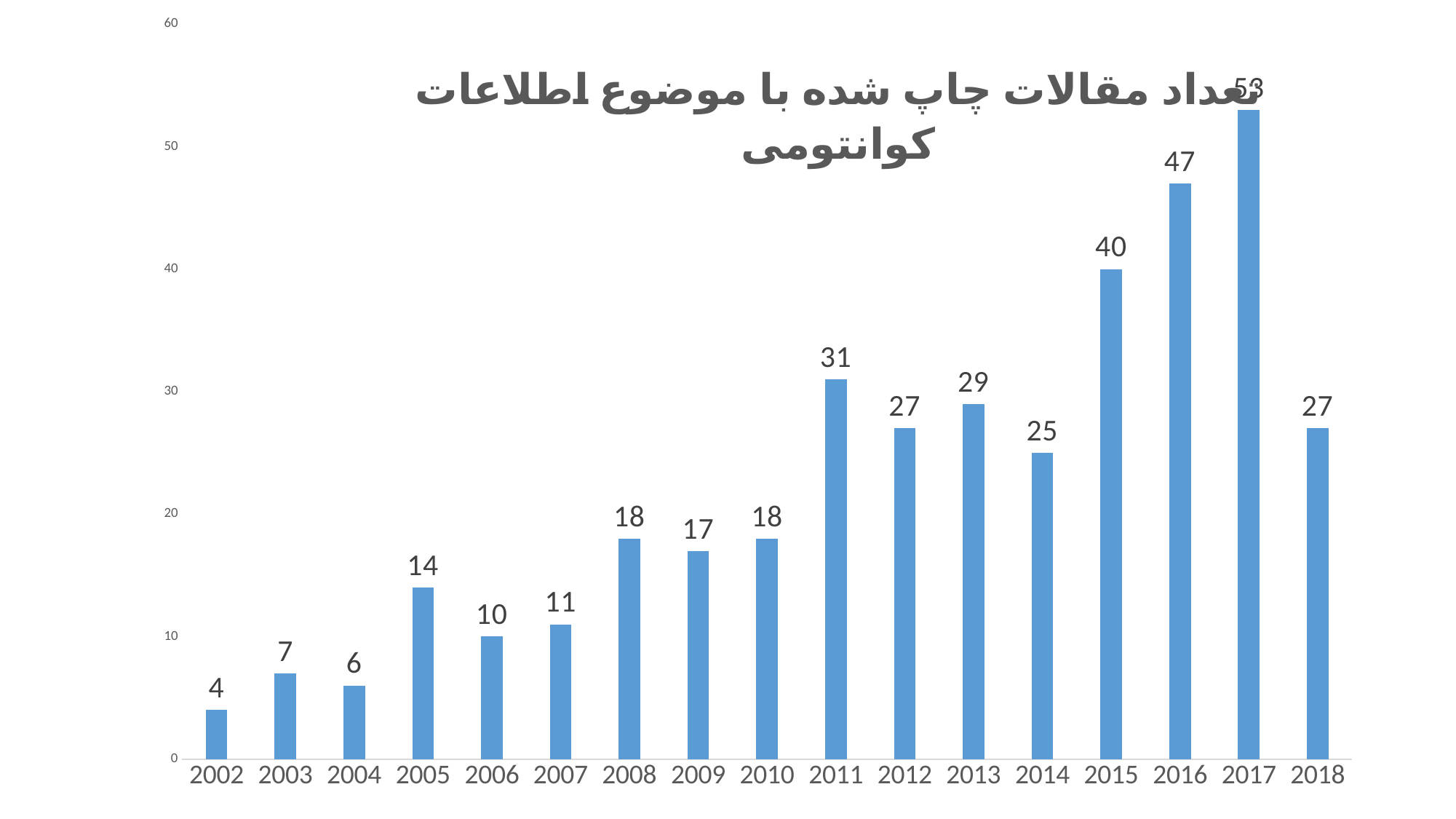

### Chart

| Category | QI in TOTAL |
|---|---|
| 2002 | 4.0 |
| 2003 | 7.0 |
| 2004 | 6.0 |
| 2005 | 14.0 |
| 2006 | 10.0 |
| 2007 | 11.0 |
| 2008 | 18.0 |
| 2009 | 17.0 |
| 2010 | 18.0 |
| 2011 | 31.0 |
| 2012 | 27.0 |
| 2013 | 29.0 |
| 2014 | 25.0 |
| 2015 | 40.0 |
| 2016 | 47.0 |
| 2017 | 53.0 |
| 2018 | 27.0 |